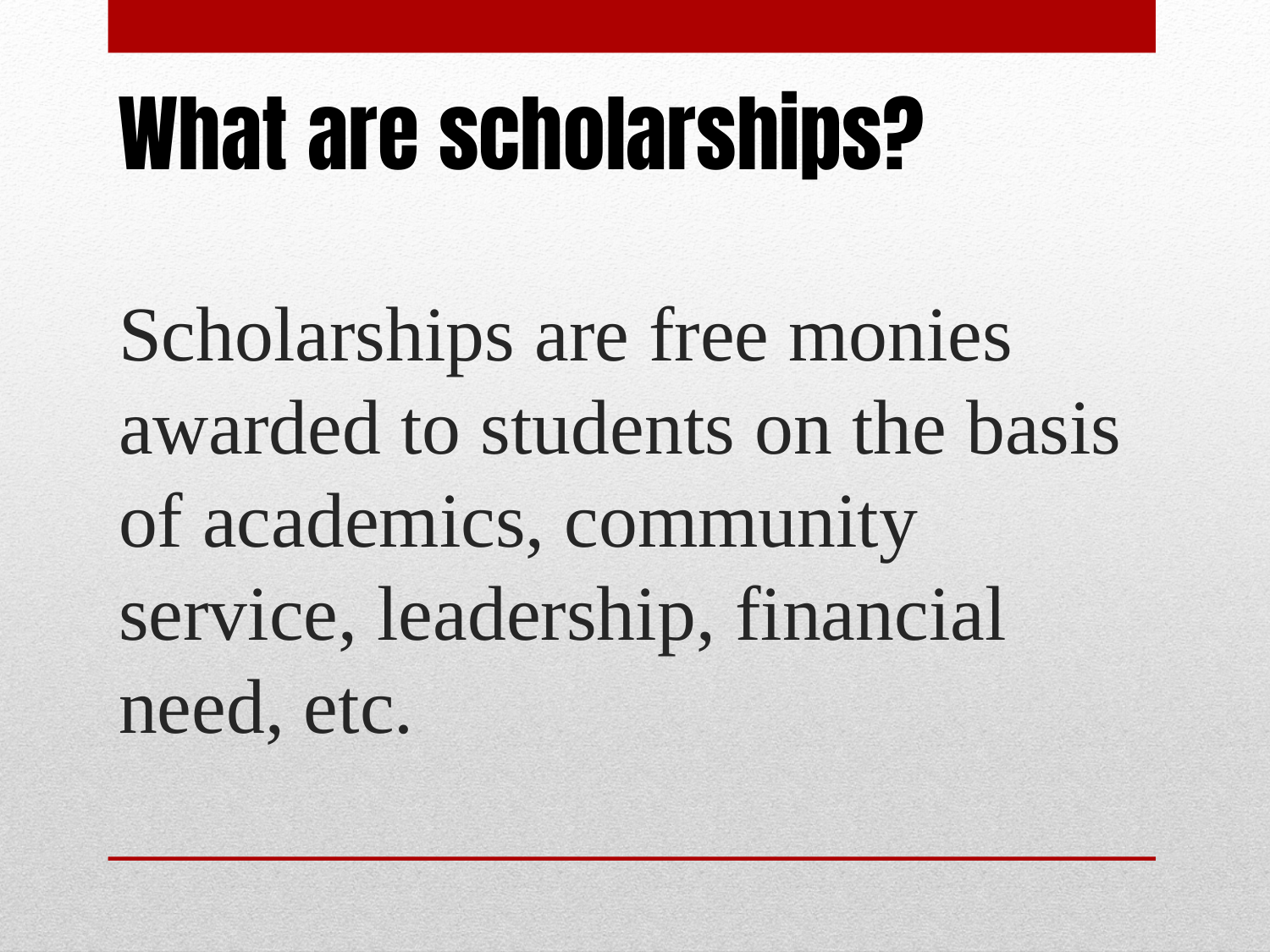

What are scholarships?
# Scholarships are free monies awarded to students on the basis of academics, community service, leadership, financial need, etc.